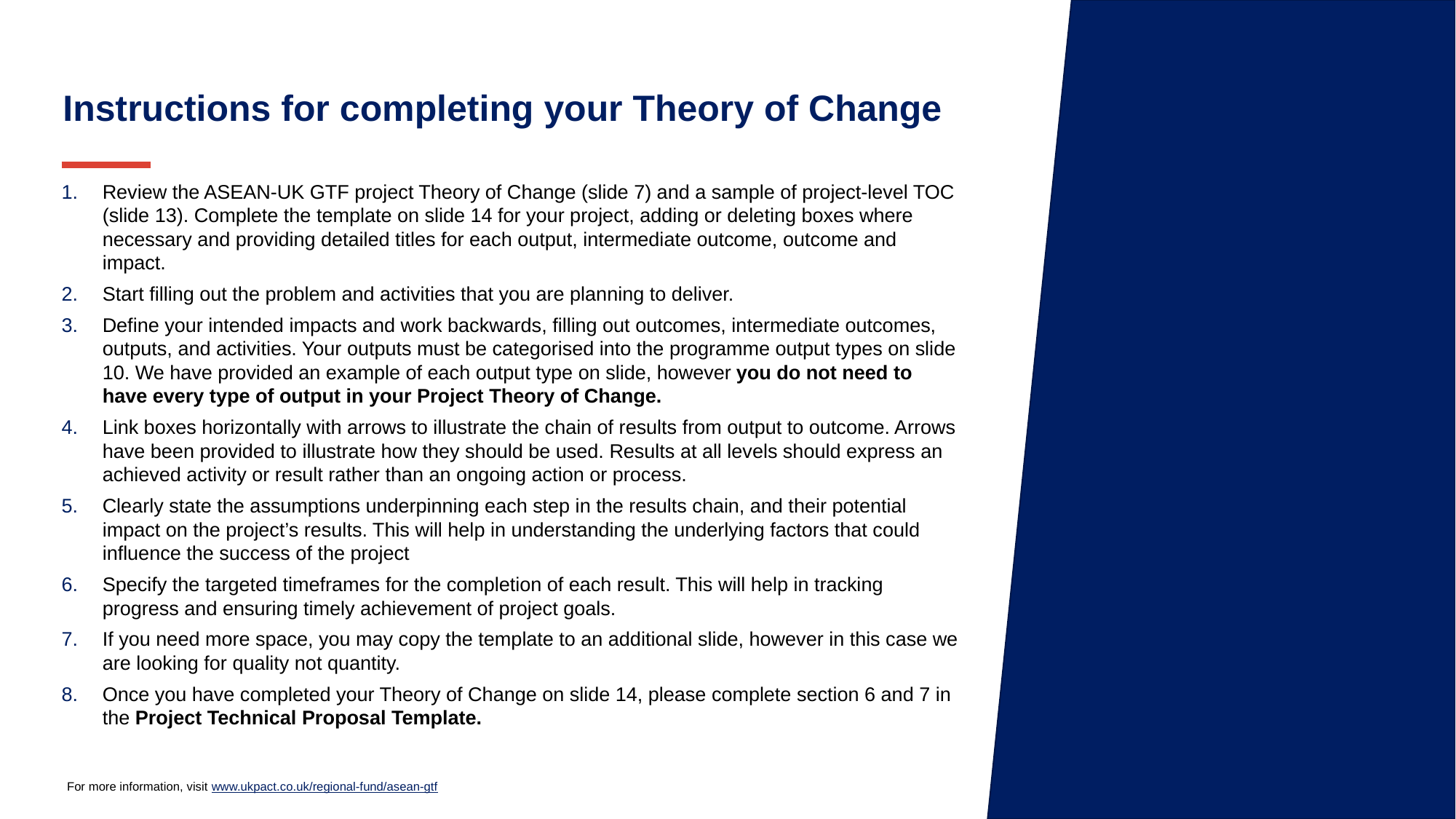

Instructions for completing your Theory of Change
Review the ASEAN-UK GTF project Theory of Change (slide 7) and a sample of project-level TOC (slide 13). Complete the template on slide 14 for your project, adding or deleting boxes where necessary and providing detailed titles for each output, intermediate outcome, outcome and impact.
Start filling out the problem and activities that you are planning to deliver.
Define your intended impacts and work backwards, filling out outcomes, intermediate outcomes, outputs, and activities. Your outputs must be categorised into the programme output types on slide 10. We have provided an example of each output type on slide, however you do not need to have every type of output in your Project Theory of Change.
Link boxes horizontally with arrows to illustrate the chain of results from output to outcome. Arrows have been provided to illustrate how they should be used. Results at all levels should express an achieved activity or result rather than an ongoing action or process.
Clearly state the assumptions underpinning each step in the results chain, and their potential impact on the project’s results. This will help in understanding the underlying factors that could influence the success of the project
Specify the targeted timeframes for the completion of each result. This will help in tracking progress and ensuring timely achievement of project goals.
If you need more space, you may copy the template to an additional slide, however in this case we are looking for quality not quantity.
Once you have completed your Theory of Change on slide 14, please complete section 6 and 7 in the Project Technical Proposal Template.